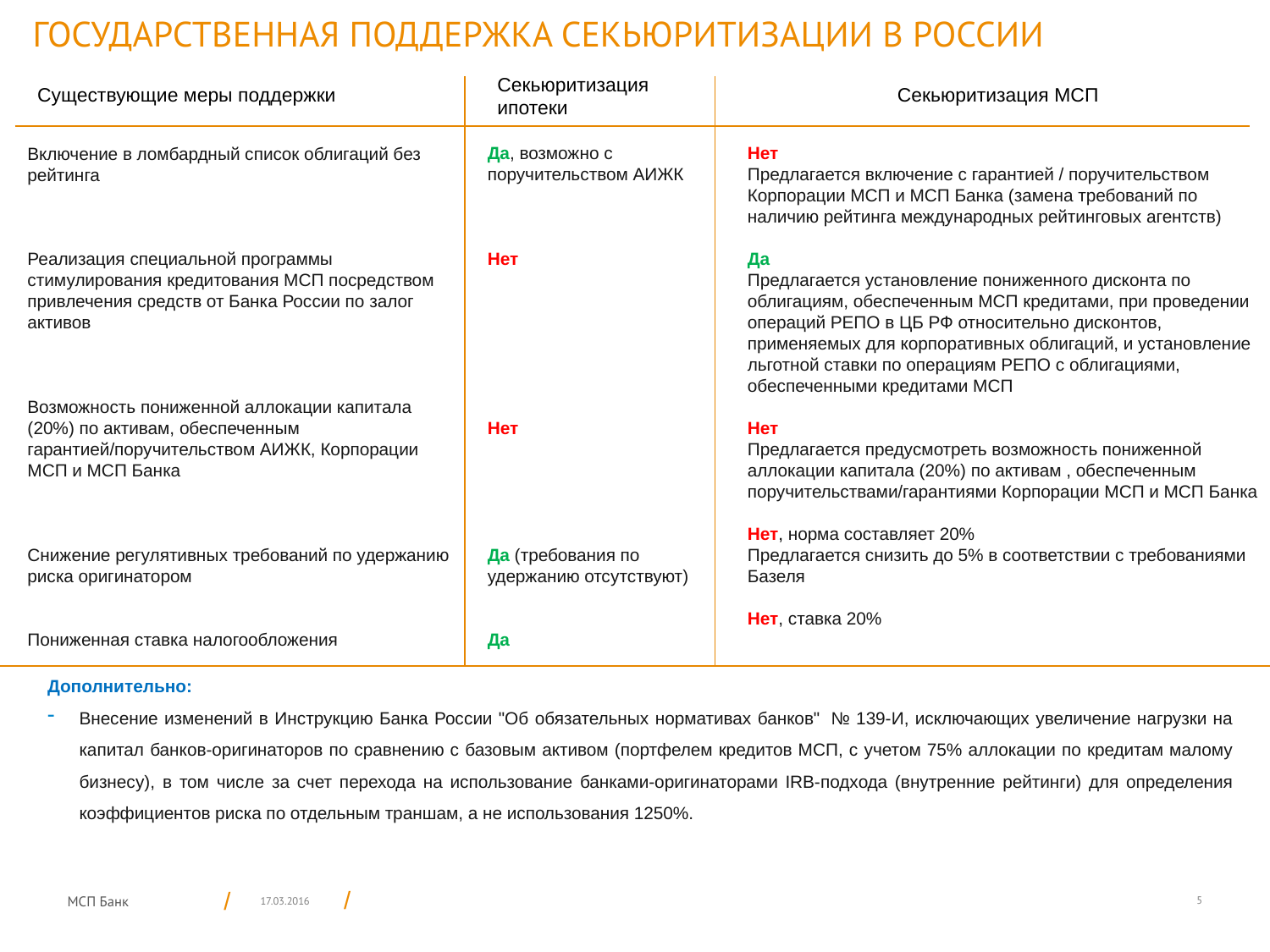

Государственная поддержка секьюритизации в россии
Секьюритизация ипотеки
Существующие меры поддержки
Секьюритизация МСП
Да, возможно с поручительством АИЖК

Нет

Нет

Да (требования по удержанию отсутствуют)

Да

Нет
Предлагается включение с гарантией / поручительством Корпорации МСП и МСП Банка (замена требований по наличию рейтинга международных рейтинговых агентств)

Да
Предлагается установление пониженного дисконта по облигациям, обеспеченным МСП кредитами, при проведении операций РЕПО в ЦБ РФ относительно дисконтов, применяемых для корпоративных облигаций, и установление льготной ставки по операциям РЕПО с облигациями, обеспеченными кредитами МСП

Нет
Предлагается предусмотреть возможность пониженной аллокации капитала (20%) по активам , обеспеченным поручительствами/гарантиями Корпорации МСП и МСП Банка

Нет, норма составляет 20%
Предлагается снизить до 5% в соответствии с требованиями Базеля

Нет, ставка 20%

Включение в ломбардный список облигаций без рейтинга

Реализация специальной программы стимулирования кредитования МСП посредством привлечения средств от Банка России по залог активов

Возможность пониженной аллокации капитала (20%) по активам, обеспеченным гарантией/поручительством АИЖК, Корпорации МСП и МСП Банка

Снижение регулятивных требований по удержанию риска оригинатором

Пониженная ставка налогообложения

Дополнительно:
Внесение изменений в Инструкцию Банка России "Об обязательных нормативах банков"  № 139-И, исключающих увеличение нагрузки на капитал банков-оригинаторов по сравнению с базовым активом (портфелем кредитов МСП, с учетом 75% аллокации по кредитам малому бизнесу), в том числе за счет перехода на использование банками-оригинаторами IRB-подхода (внутренние рейтинги) для определения коэффициентов риска по отдельным траншам, а не использования 1250%.
17.03.2016
5